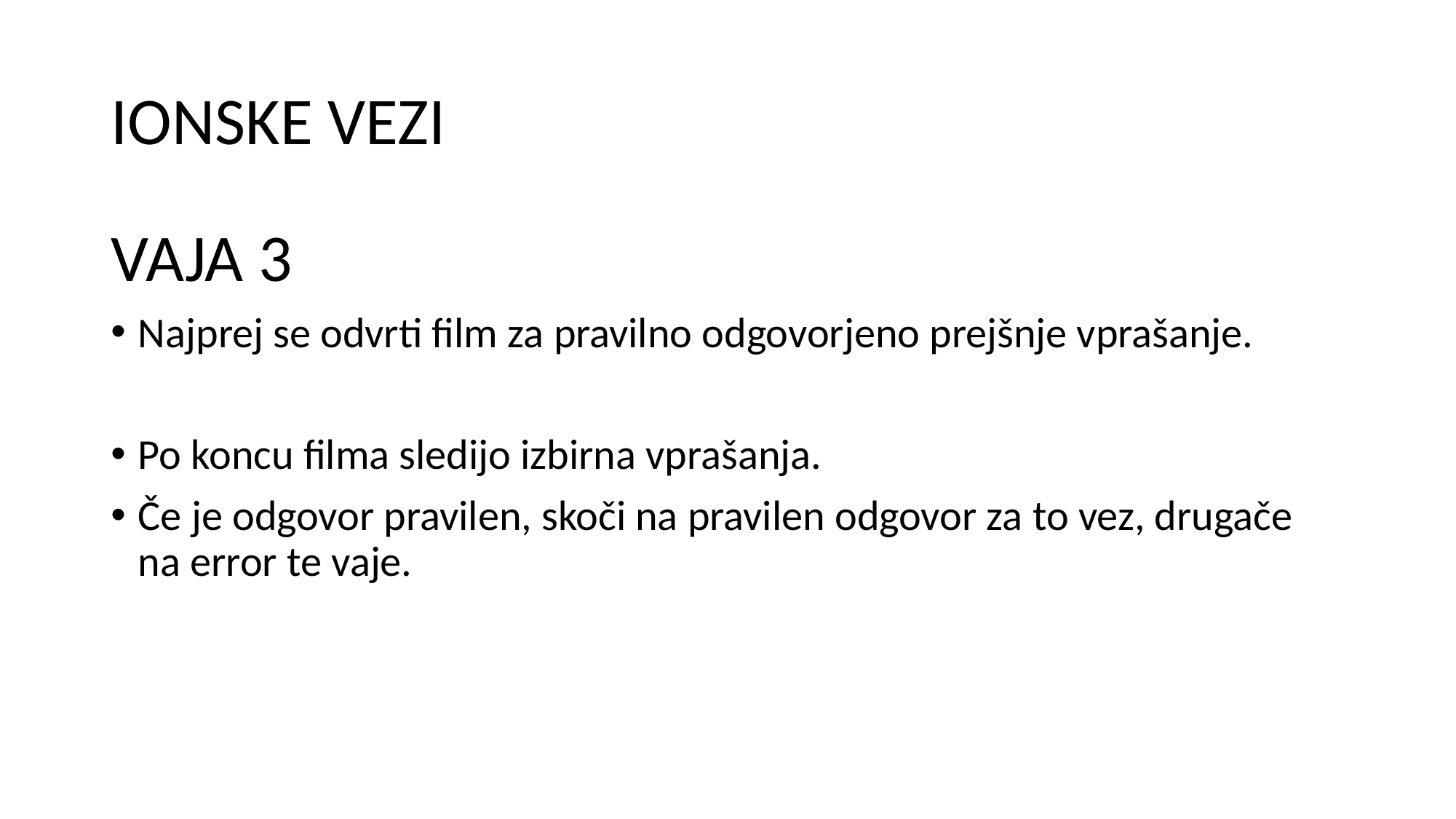

# IONSKE VEZI
VAJA 3
Najprej se odvrti film za pravilno odgovorjeno prejšnje vprašanje.

Po koncu filma sledijo izbirna vprašanja.
Če je odgovor pravilen, skoči na pravilen odgovor za to vez, drugače na error te vaje.